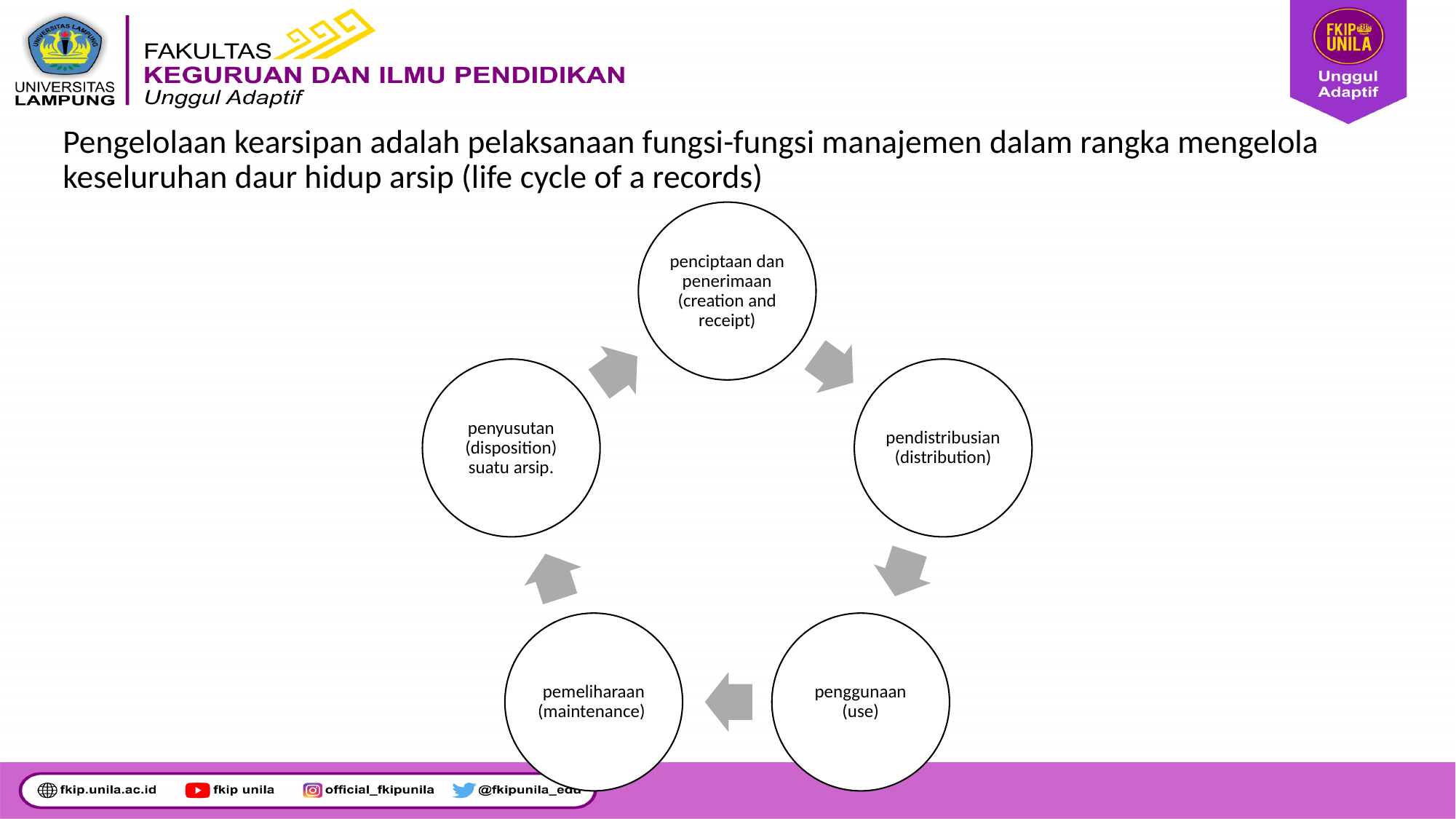

# Pengelolaan kearsipan adalah pelaksanaan fungsi-fungsi manajemen dalam rangka mengelola keseluruhan daur hidup arsip (life cycle of a records)
penciptaan dan penerimaan (creation and receipt)

pendistribusian (distribution)

penggunaan (use)

pemeliharaan (maintenance)

penyusutan (disposition) suatu arsip.